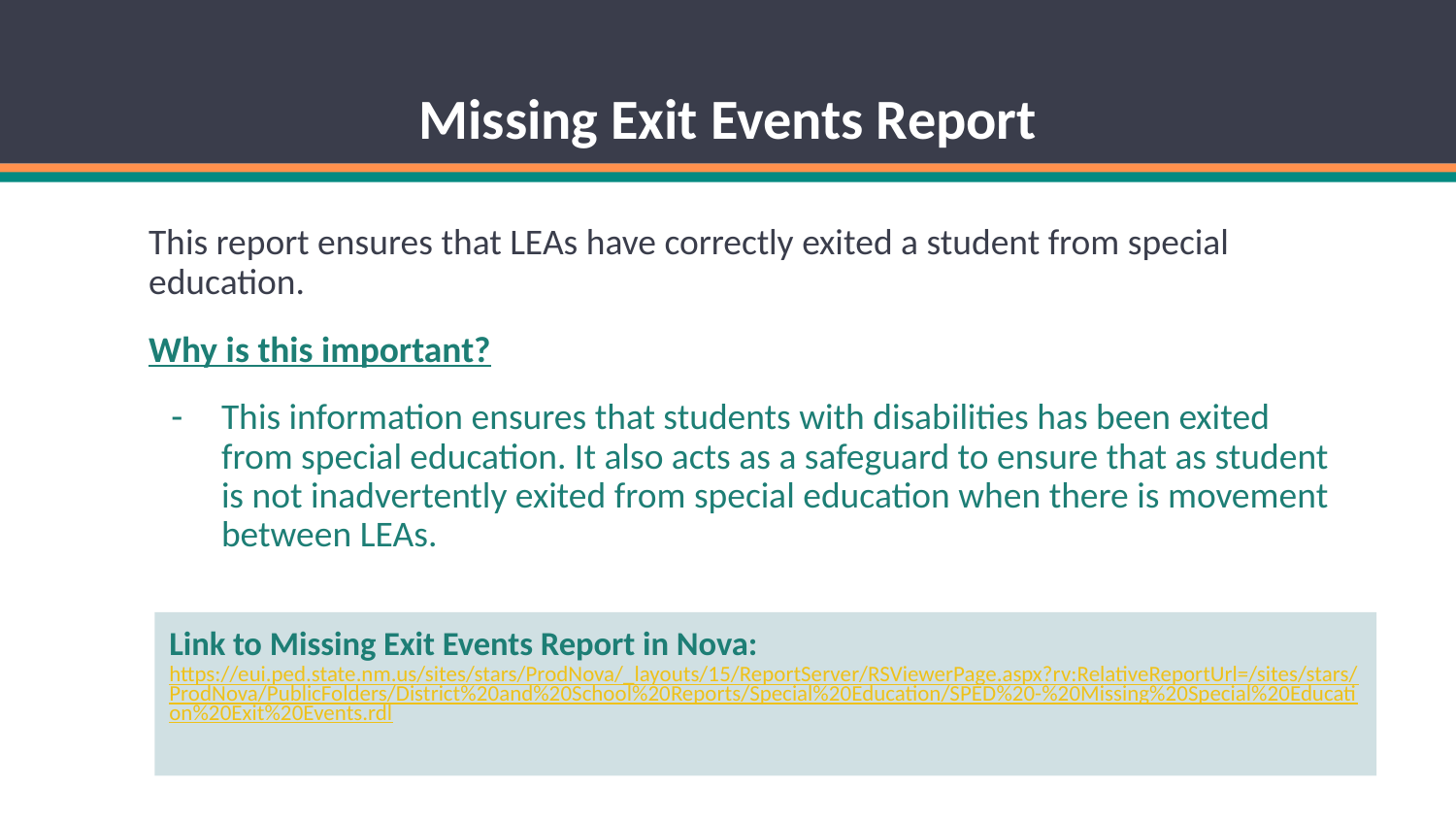

# Missing Exit Events Report
This report ensures that LEAs have correctly exited a student from special education.
Why is this important?
This information ensures that students with disabilities has been exited from special education. It also acts as a safeguard to ensure that as student is not inadvertently exited from special education when there is movement between LEAs.

Link to Missing Exit Events Report in Nova:
https://eui.ped.state.nm.us/sites/stars/ProdNova/_layouts/15/ReportServer/RSViewerPage.aspx?rv:RelativeReportUrl=/sites/stars/ProdNova/PublicFolders/District%20and%20School%20Reports/Special%20Education/SPED%20-%20Missing%20Special%20Education%20Exit%20Events.rdl